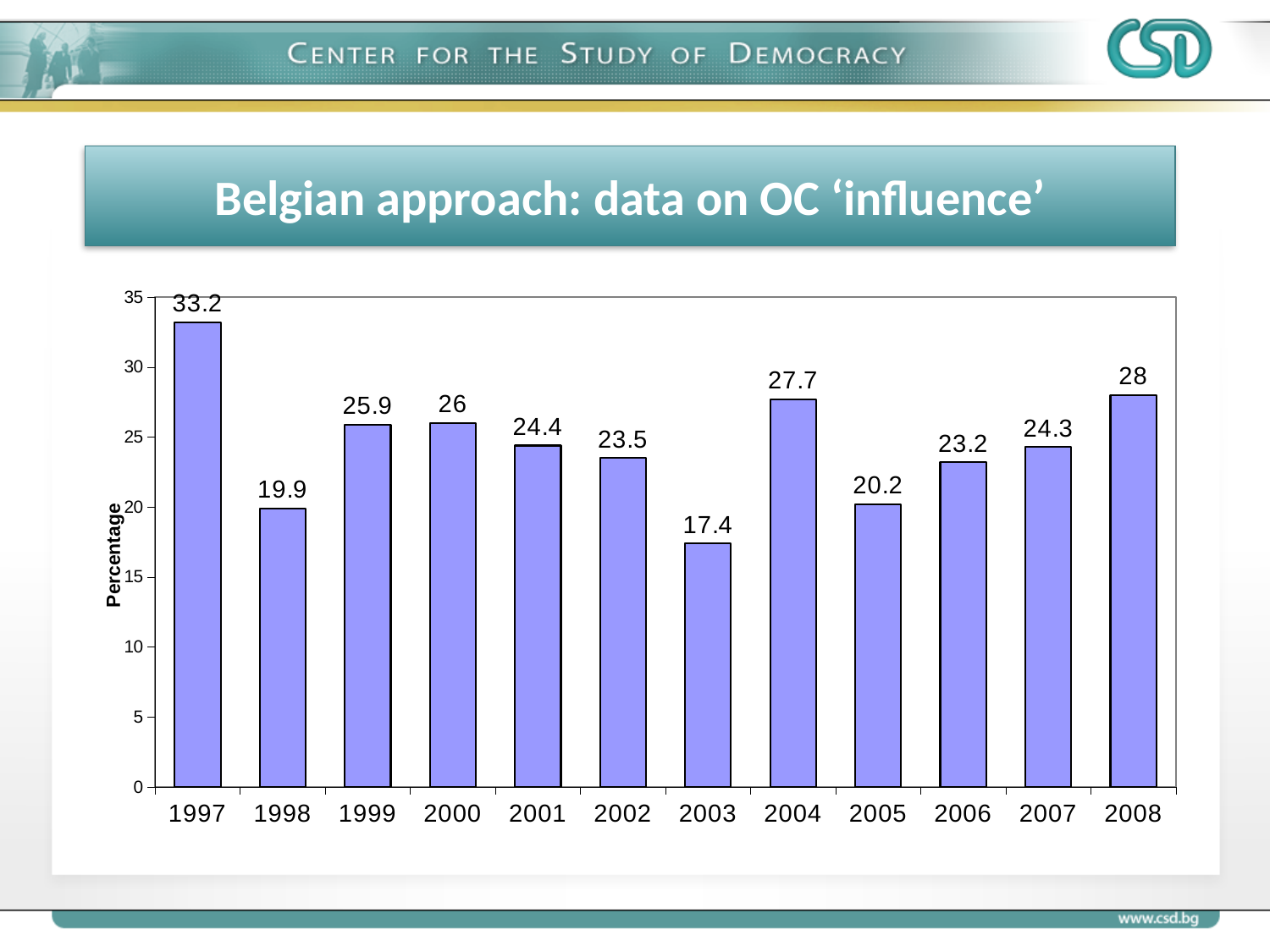

# Belgian approach: data on OC ‘influence’

### Chart

| Category | tentative d'influence |
|---|---|
| 1997 | 33.2 |
| 1998 | 19.9 |
| 1999 | 25.9 |
| 2000 | 26.0 |
| 2001 | 24.4 |
| 2002 | 23.5 |
| 2003 | 17.4 |
| 2004 | 27.7 |
| 2005 | 20.2 |
| 2006 | 23.2 |
| 2007 | 24.3 |
| 2008 | 28.0 |